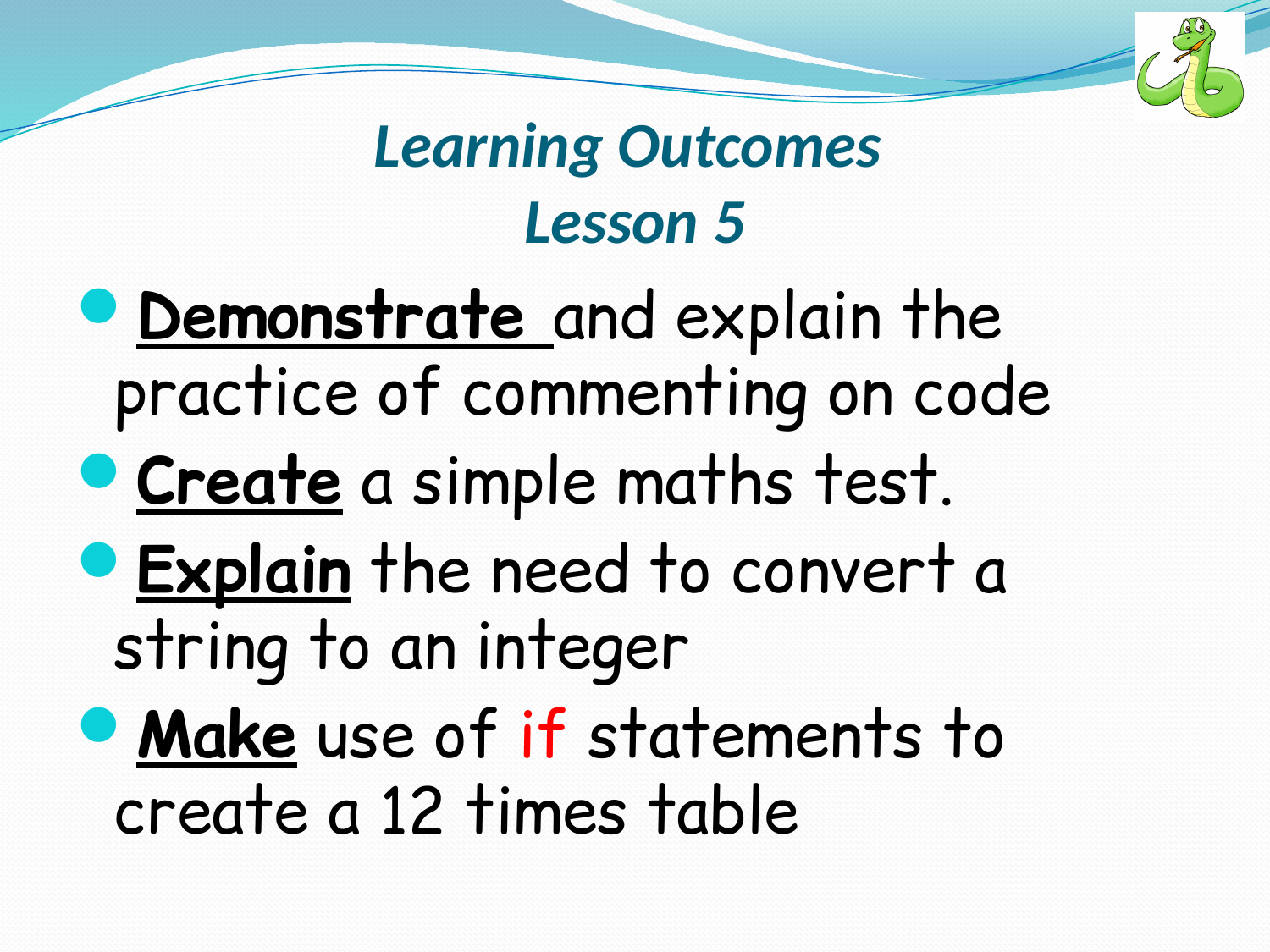

# Learning Outcomes Lesson 5
Demonstrate and explain the practice of commenting on code
Create a simple maths test.
Explain the need to convert a string to an integer
Make use of if statements to create a 12 times table